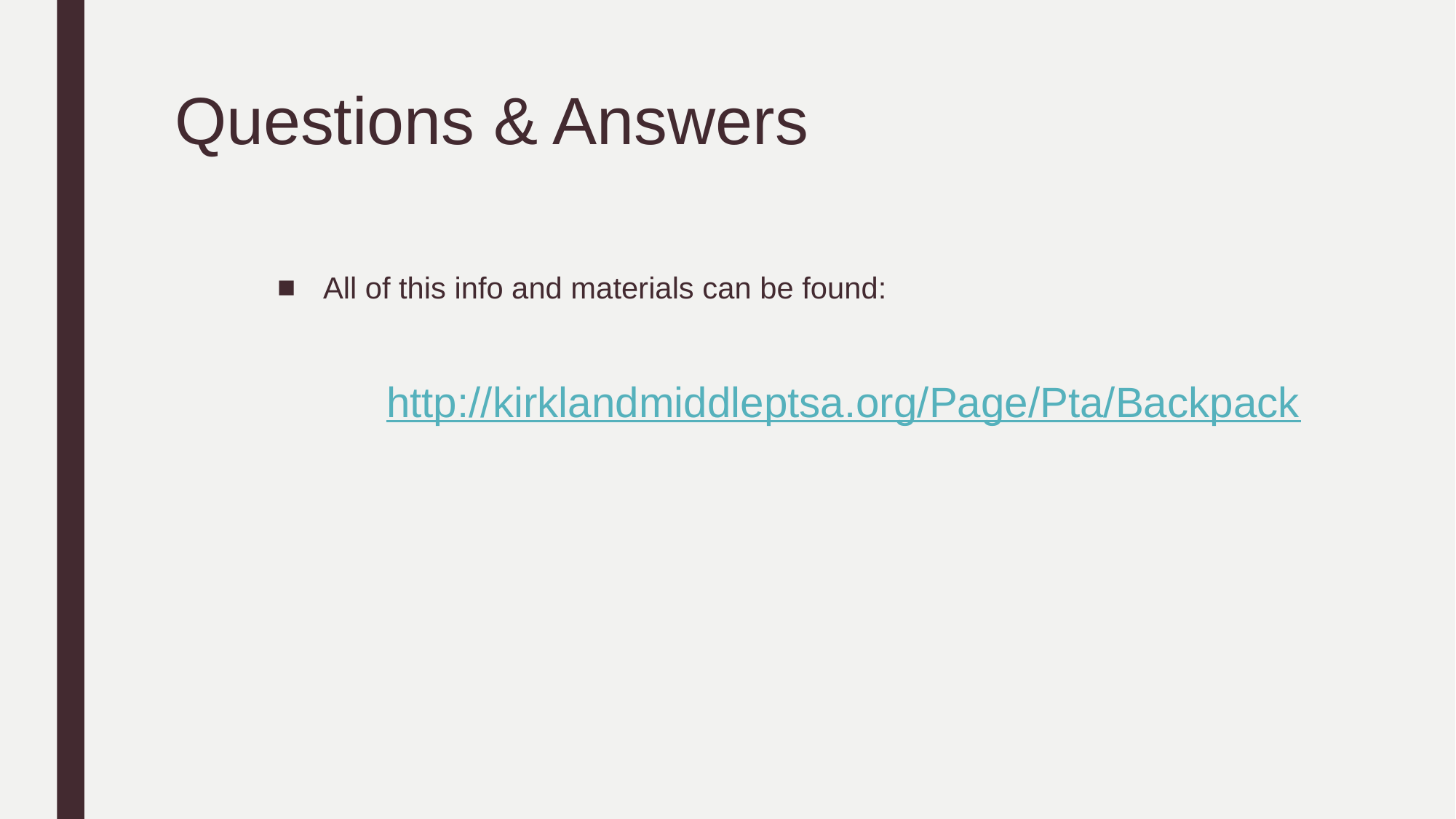

# Questions & Answers
All of this info and materials can be found:

	http://kirklandmiddleptsa.org/Page/Pta/Backpack